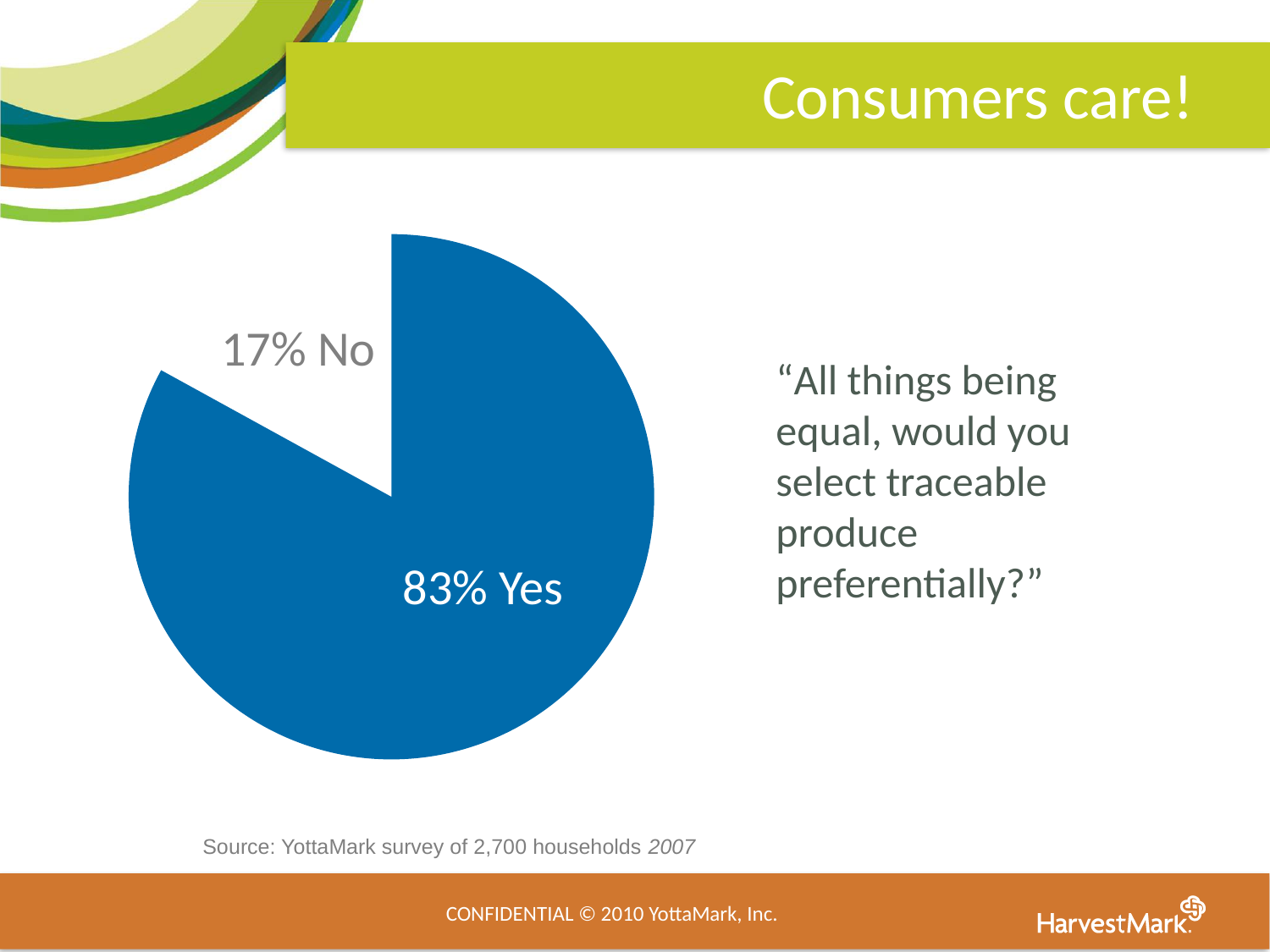

Consumers care!

### Chart

| Category | Series 1 |
|---|---|
| Yes | 0.8300000000000006 |
| No | 0.17 |
17% No
“All things being equal, would you select traceable produce preferentially?”
83% Yes
Source: YottaMark survey of 2,700 households 2007